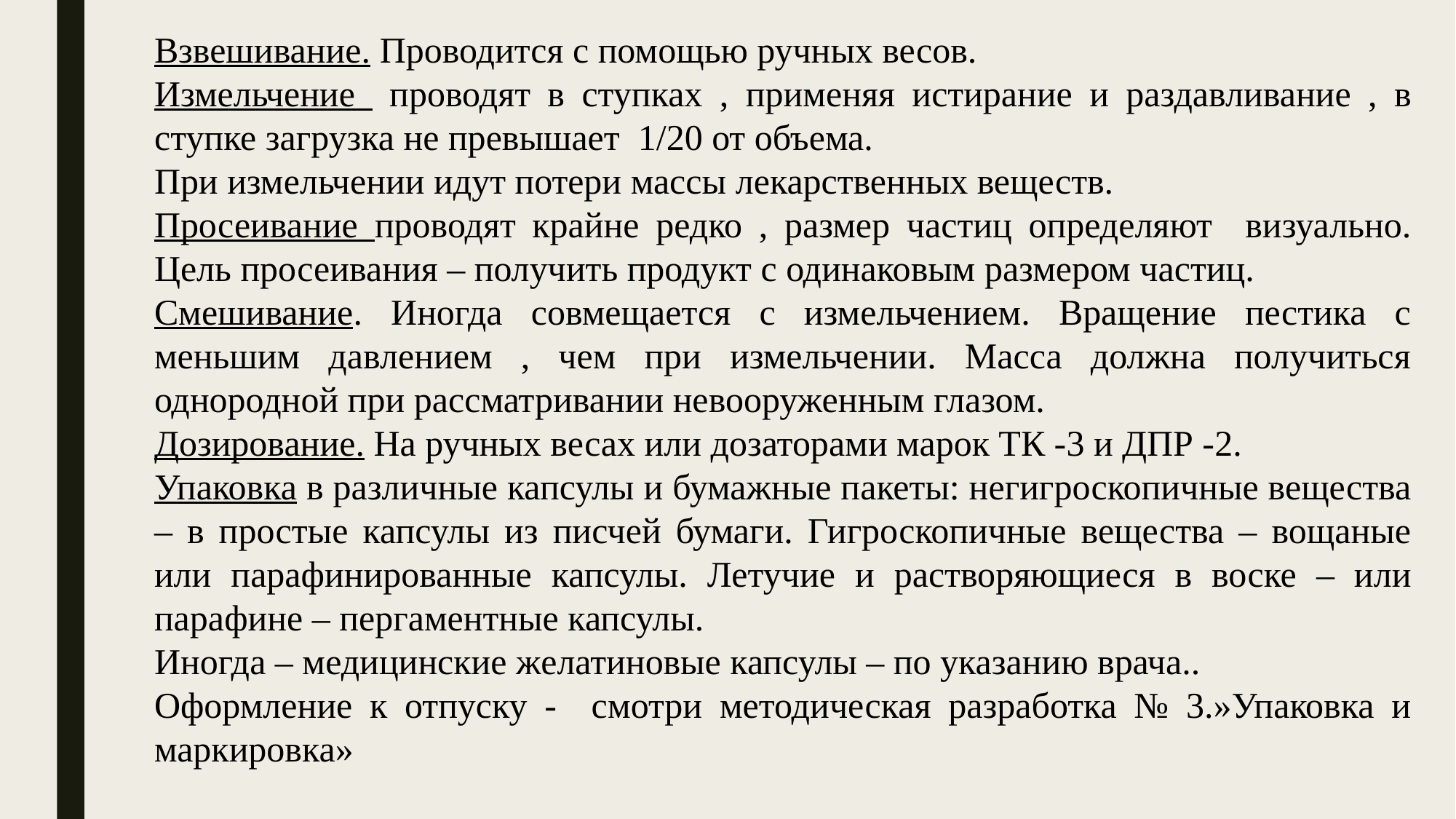

Взвешивание. Проводится с помощью ручных весов.
Измельчение  проводят в ступках , применяя истирание и раздавливание , в ступке загрузка не превышает  1/20 от объема.
При измельчении идут потери массы лекарственных веществ.
Просеивание проводят крайне редко , размер частиц определяют  визуально. Цель просеивания – получить продукт с одинаковым размером частиц.
Смешивание. Иногда совмещается с измельчением. Вращение пестика с меньшим давлением , чем при измельчении. Масса должна получиться однородной при рассматривании невооруженным глазом.
Дозирование. На ручных весах или дозаторами марок ТК -3 и ДПР -2.
Упаковка в различные капсулы и бумажные пакеты: негигроскопичные вещества – в простые капсулы из писчей бумаги. Гигроскопичные вещества – вощаные или парафинированные капсулы. Летучие и растворяющиеся в воске – или парафине – пергаментные капсулы.
Иногда – медицинские желатиновые капсулы – по указанию врача..
Оформление к отпуску -  смотри методическая разработка № 3.»Упаковка и маркировка»